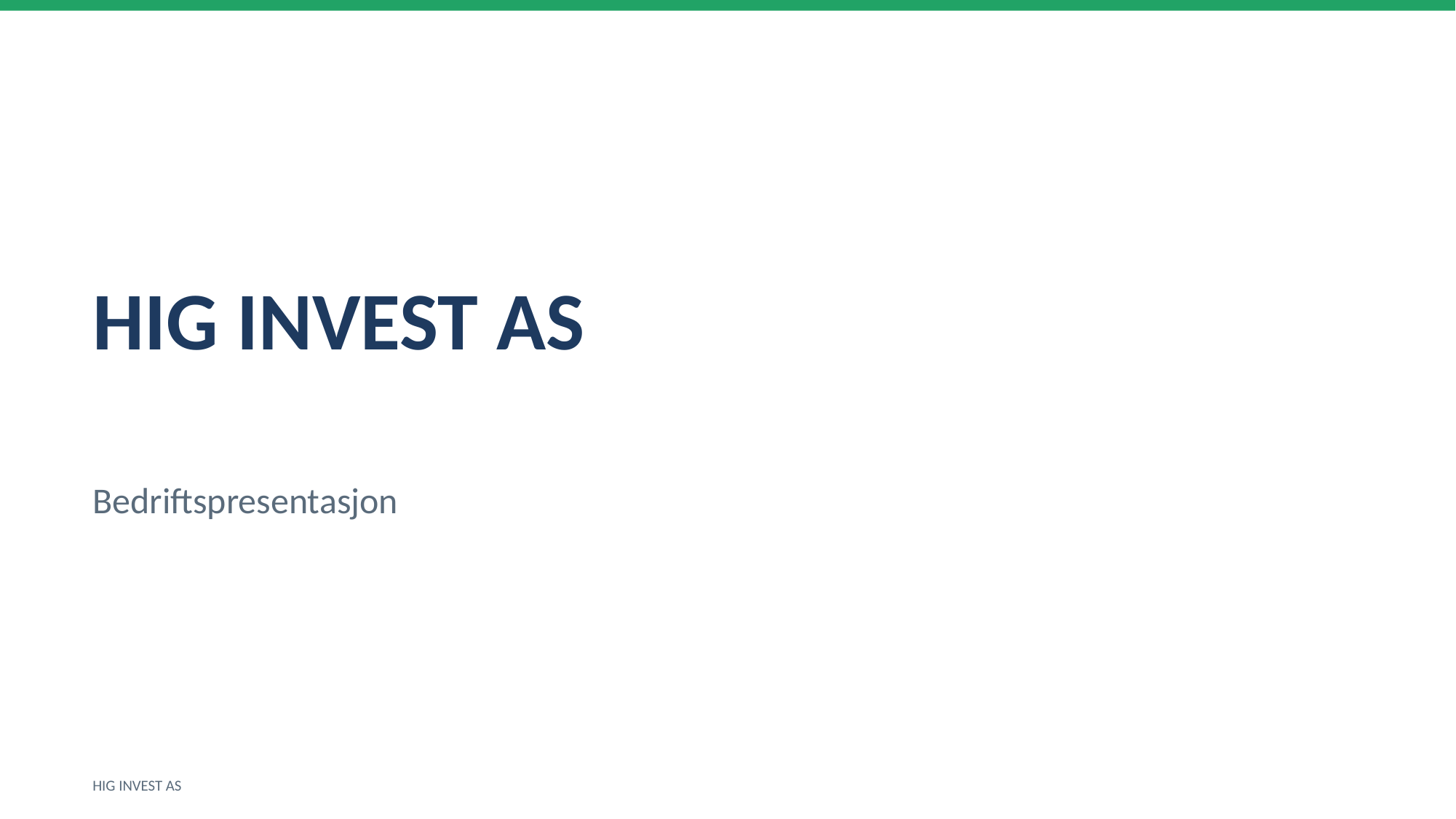

HIG INVEST AS
Bedriftspresentasjon
HIG INVEST AS